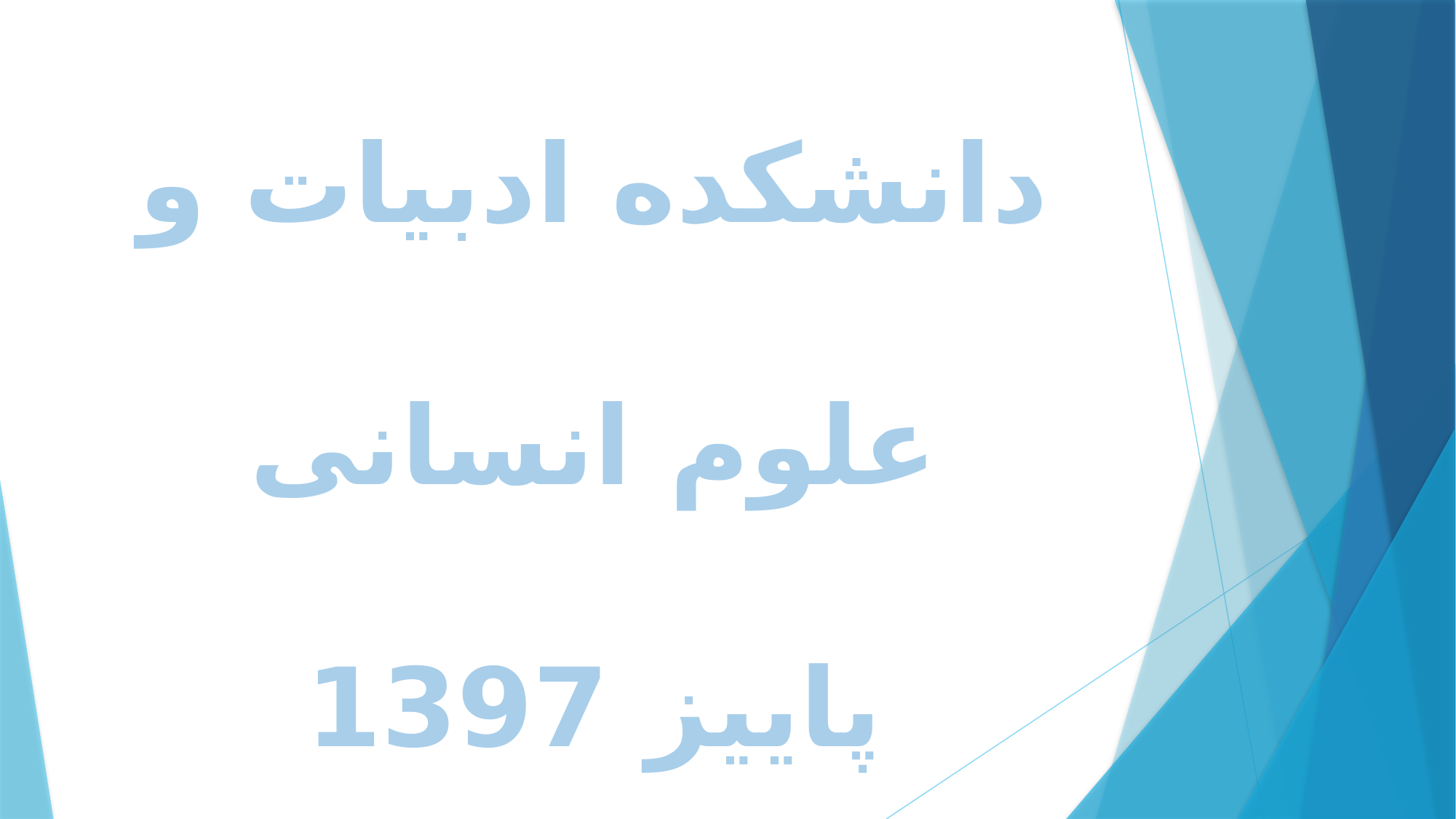

# دانشکده ادبیات و علوم انسانی پاییز 1397